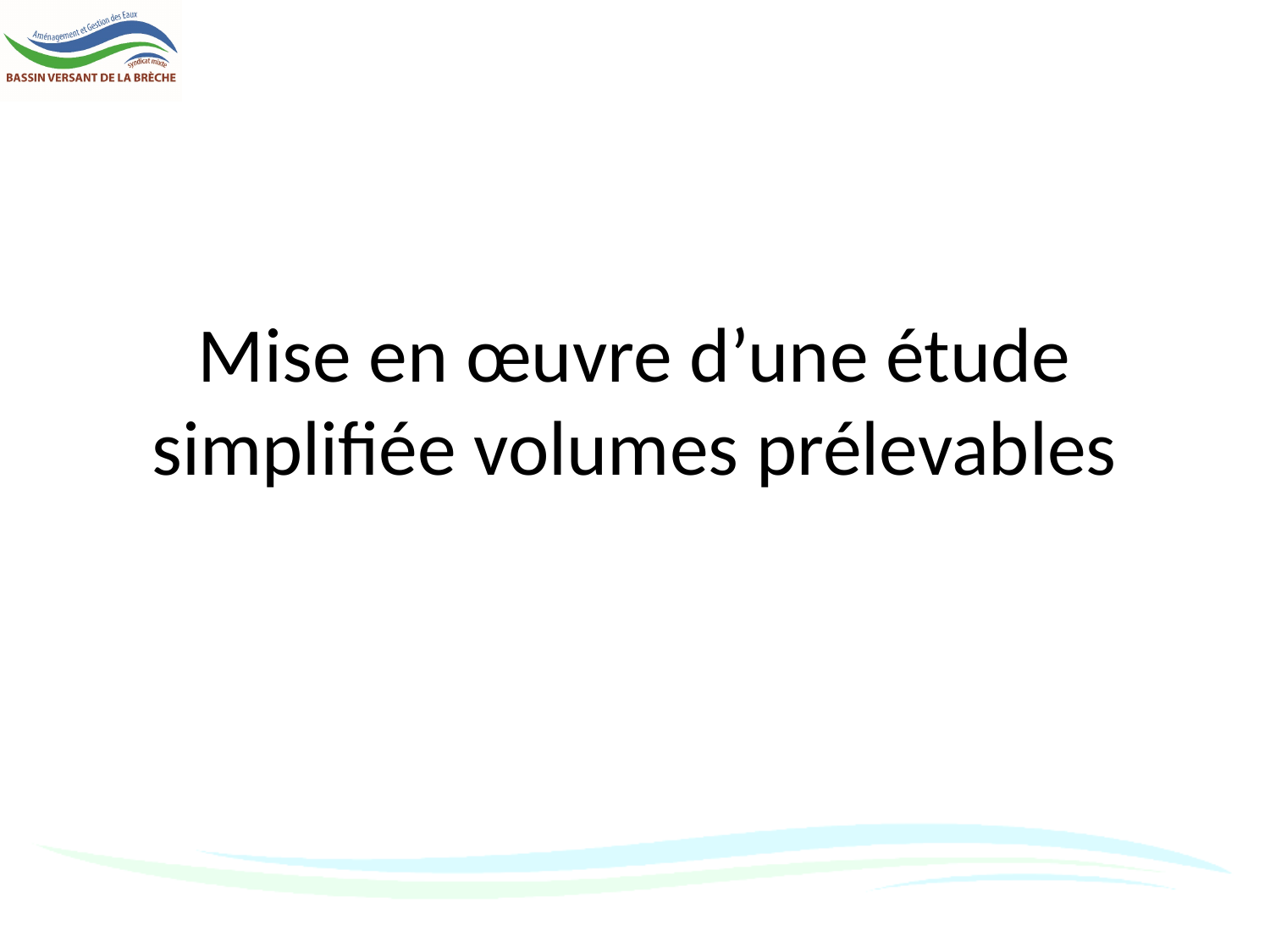

# Mise en œuvre d’une étude simplifiée volumes prélevables

12